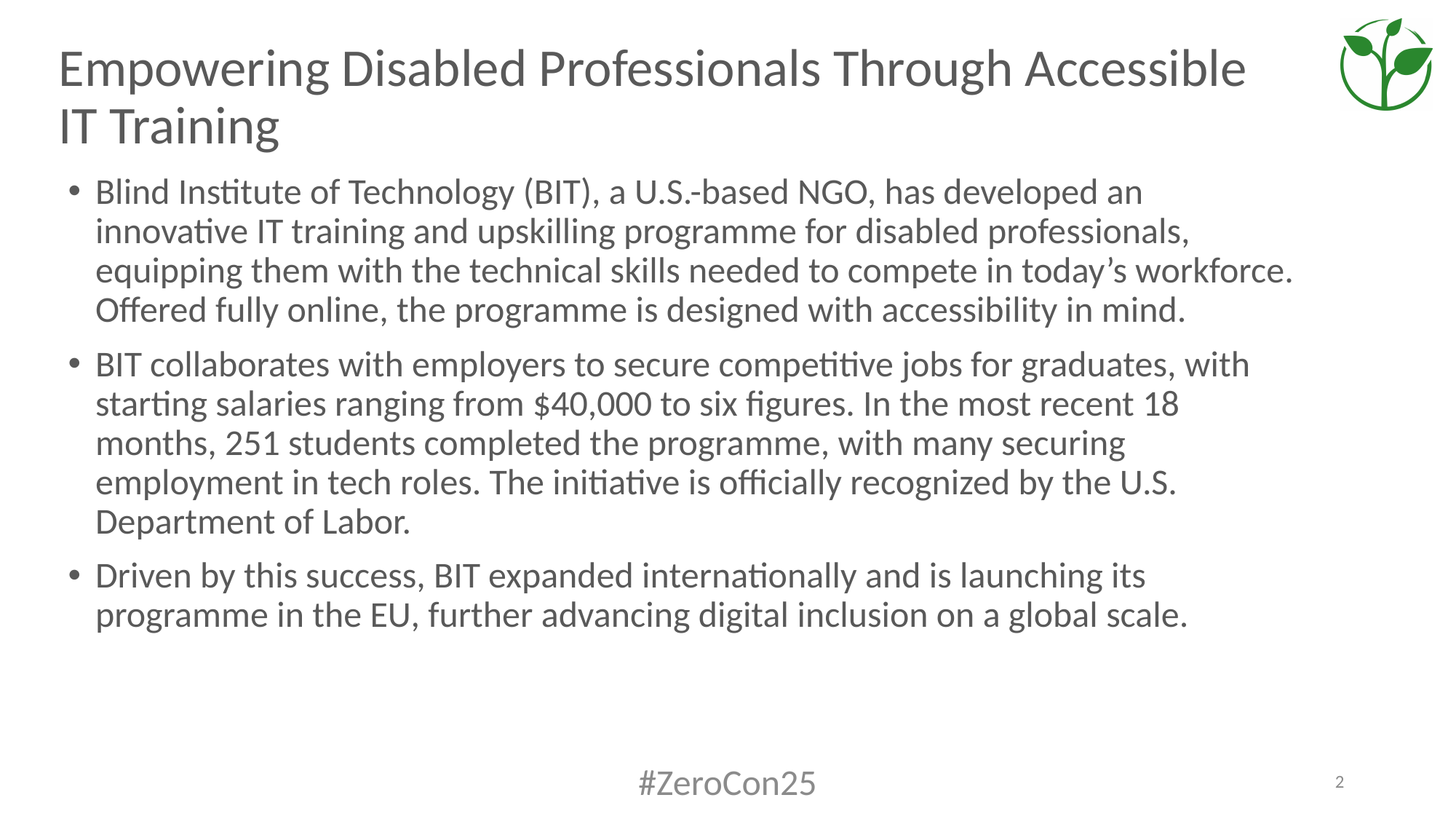

# Empowering Disabled Professionals Through Accessible IT Training
Blind Institute of Technology (BIT), a U.S.-based NGO, has developed an innovative IT training and upskilling programme for disabled professionals, equipping them with the technical skills needed to compete in today’s workforce. Offered fully online, the programme is designed with accessibility in mind.
BIT collaborates with employers to secure competitive jobs for graduates, with starting salaries ranging from $40,000 to six figures. In the most recent 18 months, 251 students completed the programme, with many securing employment in tech roles. The initiative is officially recognized by the U.S. Department of Labor.
Driven by this success, BIT expanded internationally and is launching its programme in the EU, further advancing digital inclusion on a global scale.
#ZeroCon25
2